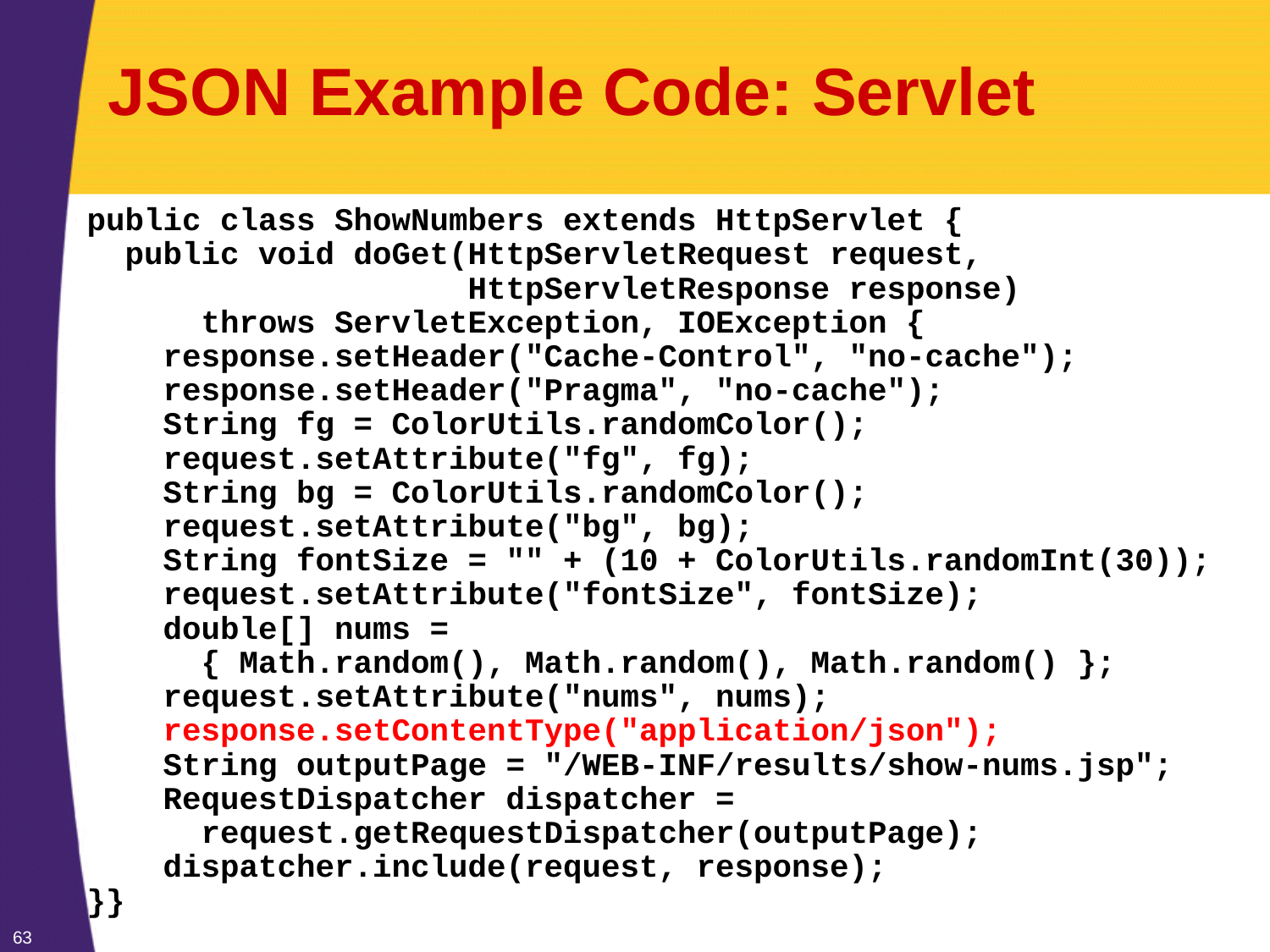

# JSON Example Code: Servlet
public class ShowNumbers extends HttpServlet {
  public void doGet(HttpServletRequest request,
                    HttpServletResponse response)
      throws ServletException, IOException {
    response.setHeader("Cache-Control", "no-cache");
    response.setHeader("Pragma", "no-cache");
    String fg = ColorUtils.randomColor();
    request.setAttribute("fg", fg);
    String bg = ColorUtils.randomColor();
    request.setAttribute("bg", bg);
    String fontSize = "" + (10 + ColorUtils.randomInt(30));
    request.setAttribute("fontSize", fontSize);
    double[] nums =
      { Math.random(), Math.random(), Math.random() };
    request.setAttribute("nums", nums);
    response.setContentType("application/json");
    String outputPage = "/WEB-INF/results/show-nums.jsp";
    RequestDispatcher dispatcher =
      request.getRequestDispatcher(outputPage);
    dispatcher.include(request, response);
}}
63